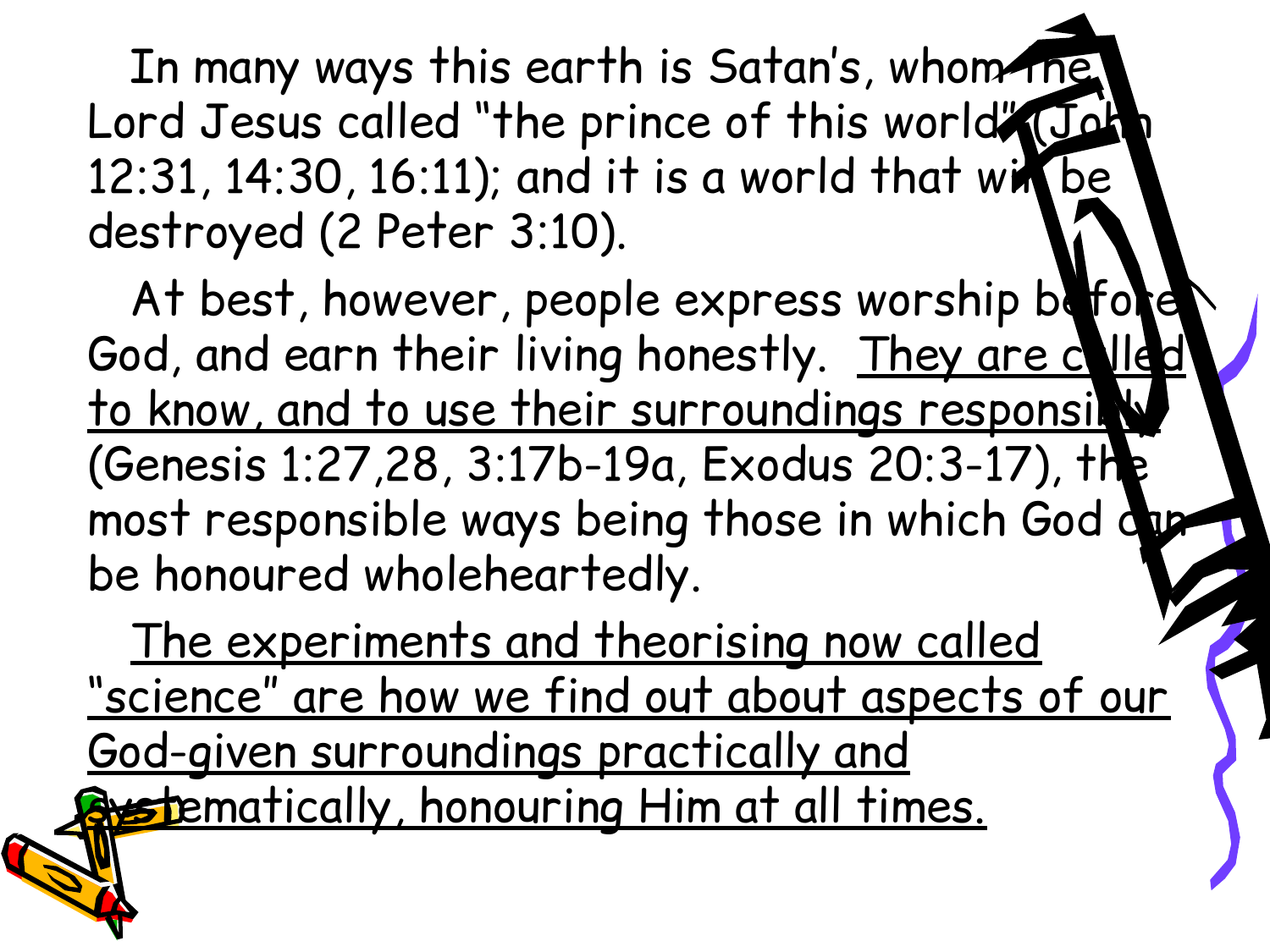

In many ways this earth is Satan’s, whom the  Lord Jesus called “the prince of this world” (John 12:31, 14:30, 16:11); and it is a world that will be destroyed (2 Peter 3:10).
	At best, however, people express worship before God, and earn their living honestly.  They are called to know, and to use their surroundings responsibly (Genesis 1:27,28, 3:17b-19a, Exodus 20:3-17), the most responsible ways being those in which God can be honoured wholeheartedly.
	The experiments and theorising now called “science” are how we find out about aspects of our God-given surroundings practically and systematically, honouring Him at all times.